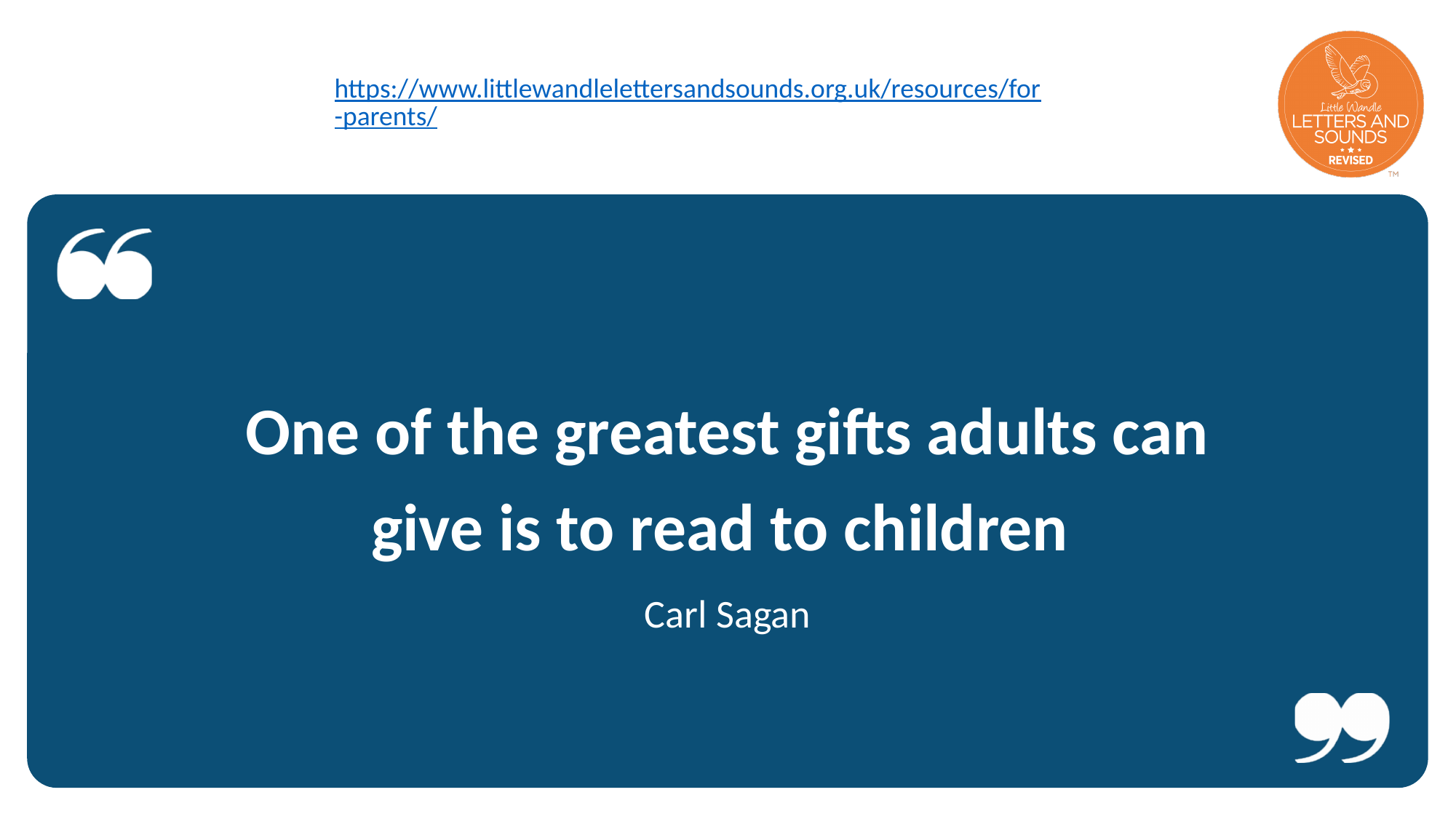

https://www.littlewandlelettersandsounds.org.uk/resources/for-parents/

One of the greatest gifts adults can give is to read to children
Carl Sagan